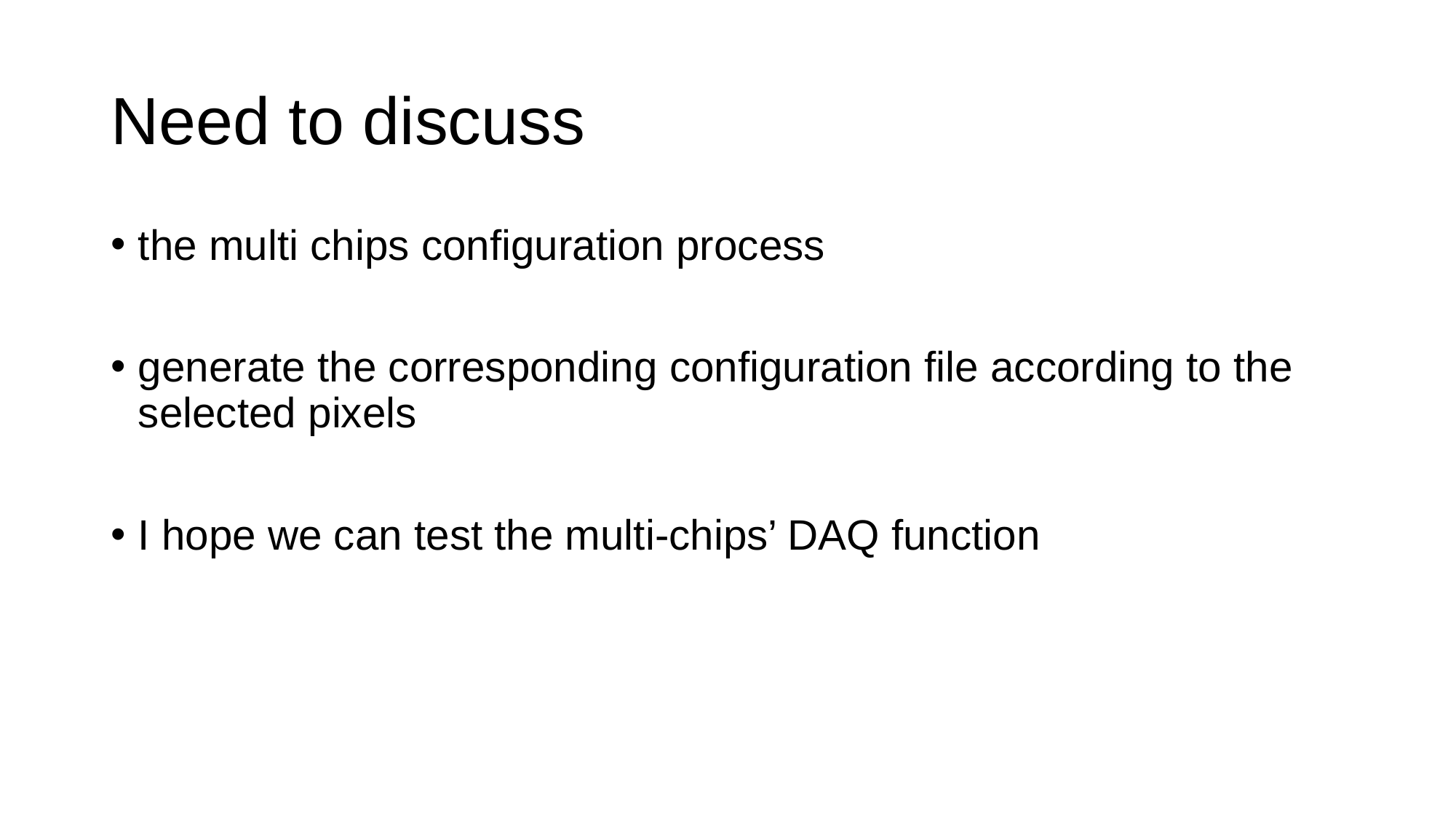

# Need to discuss
the multi chips configuration process

generate the corresponding configuration file according to the selected pixels

I hope we can test the multi-chips’ DAQ function